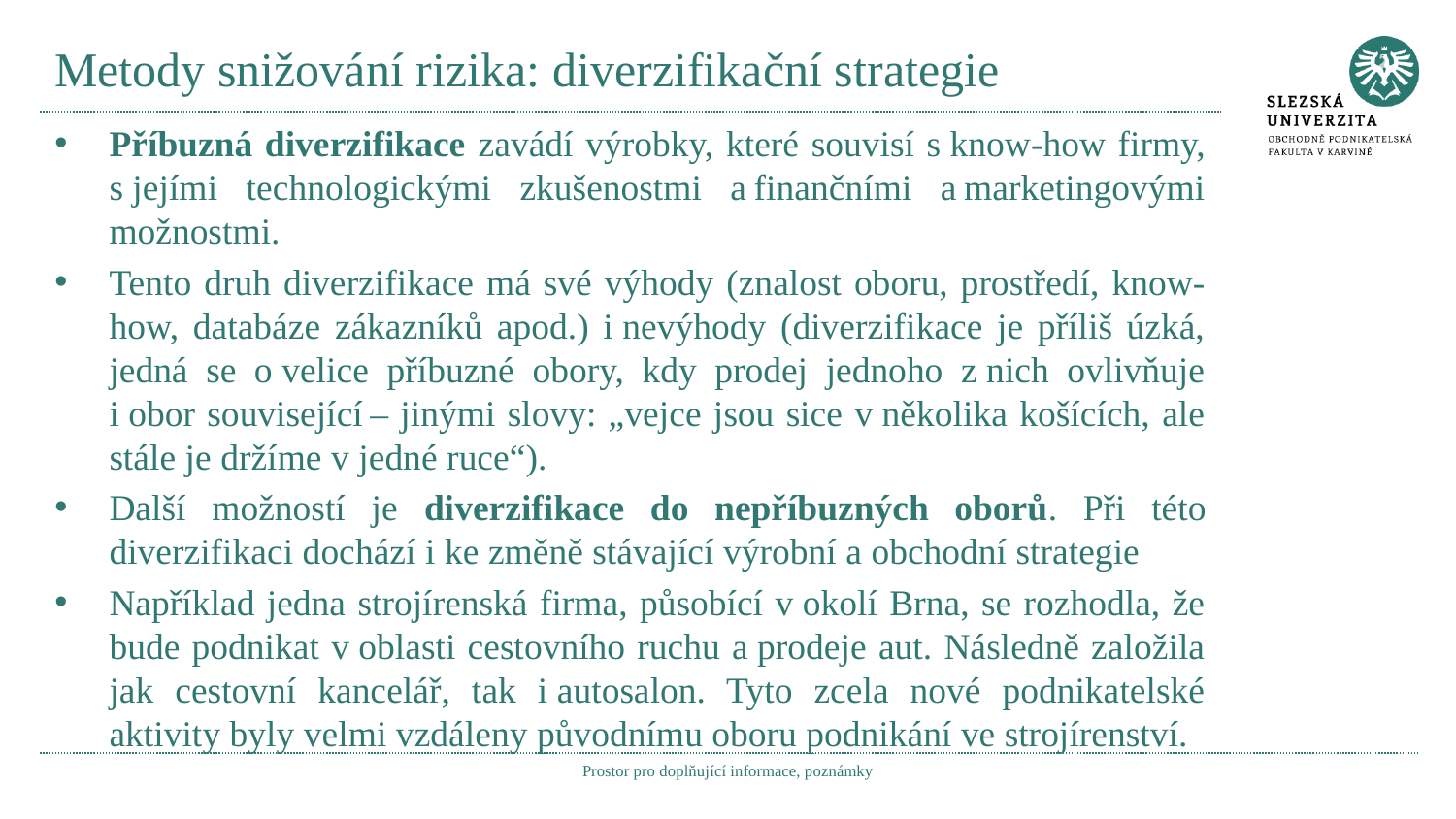

# Metody snižování rizika: diverzifikační strategie
Příbuzná diverzifikace zavádí výrobky, které souvisí s know-how firmy, s jejími technologickými zkušenostmi a finančními a marketingovými možnostmi.
Tento druh diverzifikace má své výhody (znalost oboru, prostředí, know-how, databáze zákazníků apod.) i nevýhody (diverzifikace je příliš úzká, jedná se o velice příbuzné obory, kdy prodej jednoho z nich ovlivňuje i obor související – jinými slovy: „vejce jsou sice v několika košících, ale stále je držíme v jedné ruce“).
Další možností je diverzifikace do nepříbuzných oborů. Při této diverzifikaci dochází i ke změně stávající výrobní a obchodní strategie
Například jedna strojírenská firma, působící v okolí Brna, se rozhodla, že bude podnikat v oblasti cestovního ruchu a prodeje aut. Následně založila jak cestovní kancelář, tak i autosalon. Tyto zcela nové podnikatelské aktivity byly velmi vzdáleny původnímu oboru podnikání ve strojírenství.
Prostor pro doplňující informace, poznámky